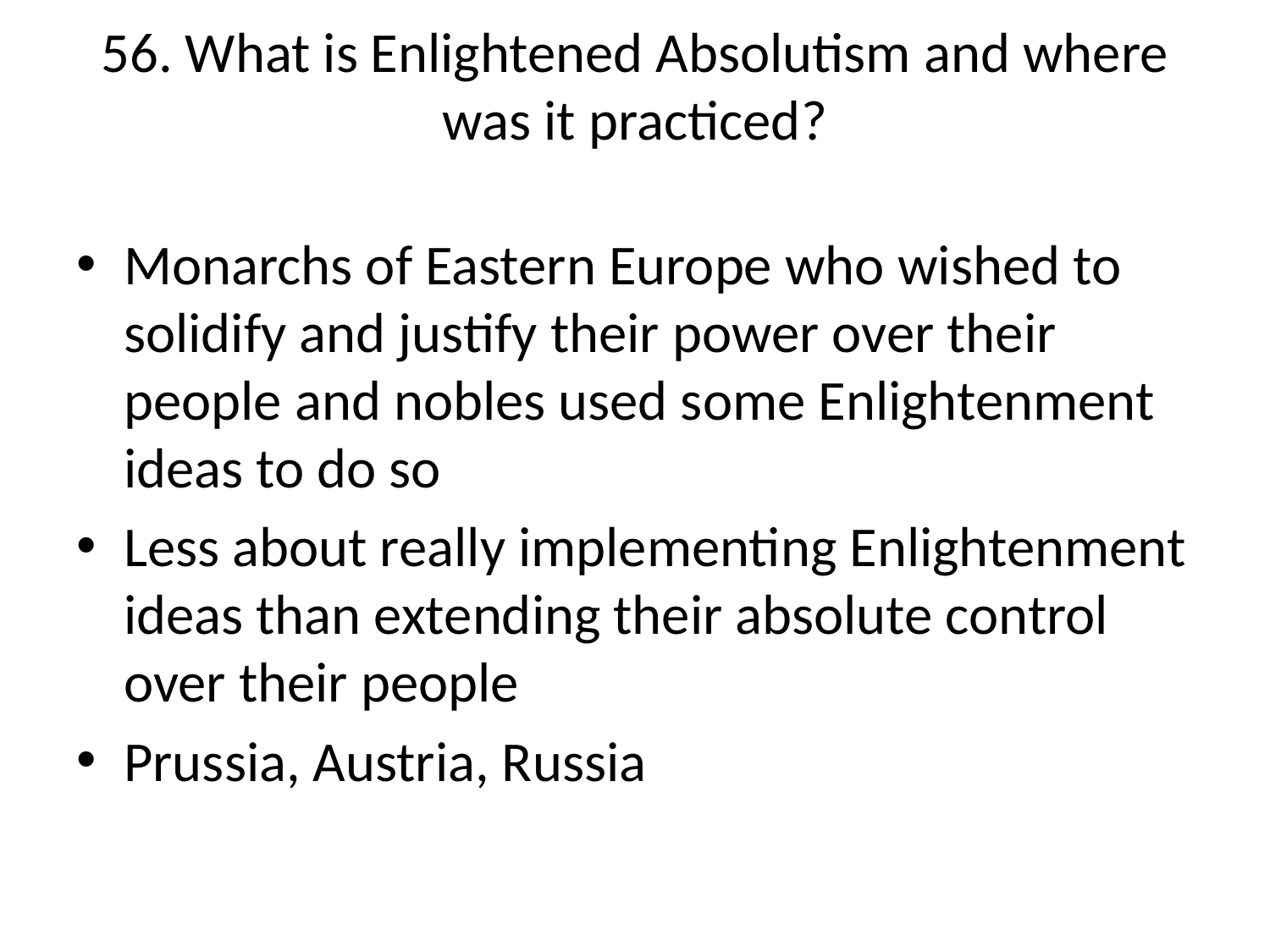

# 56. What is Enlightened Absolutism and where was it practiced?
Monarchs of Eastern Europe who wished to solidify and justify their power over their people and nobles used some Enlightenment ideas to do so
Less about really implementing Enlightenment ideas than extending their absolute control over their people
Prussia, Austria, Russia